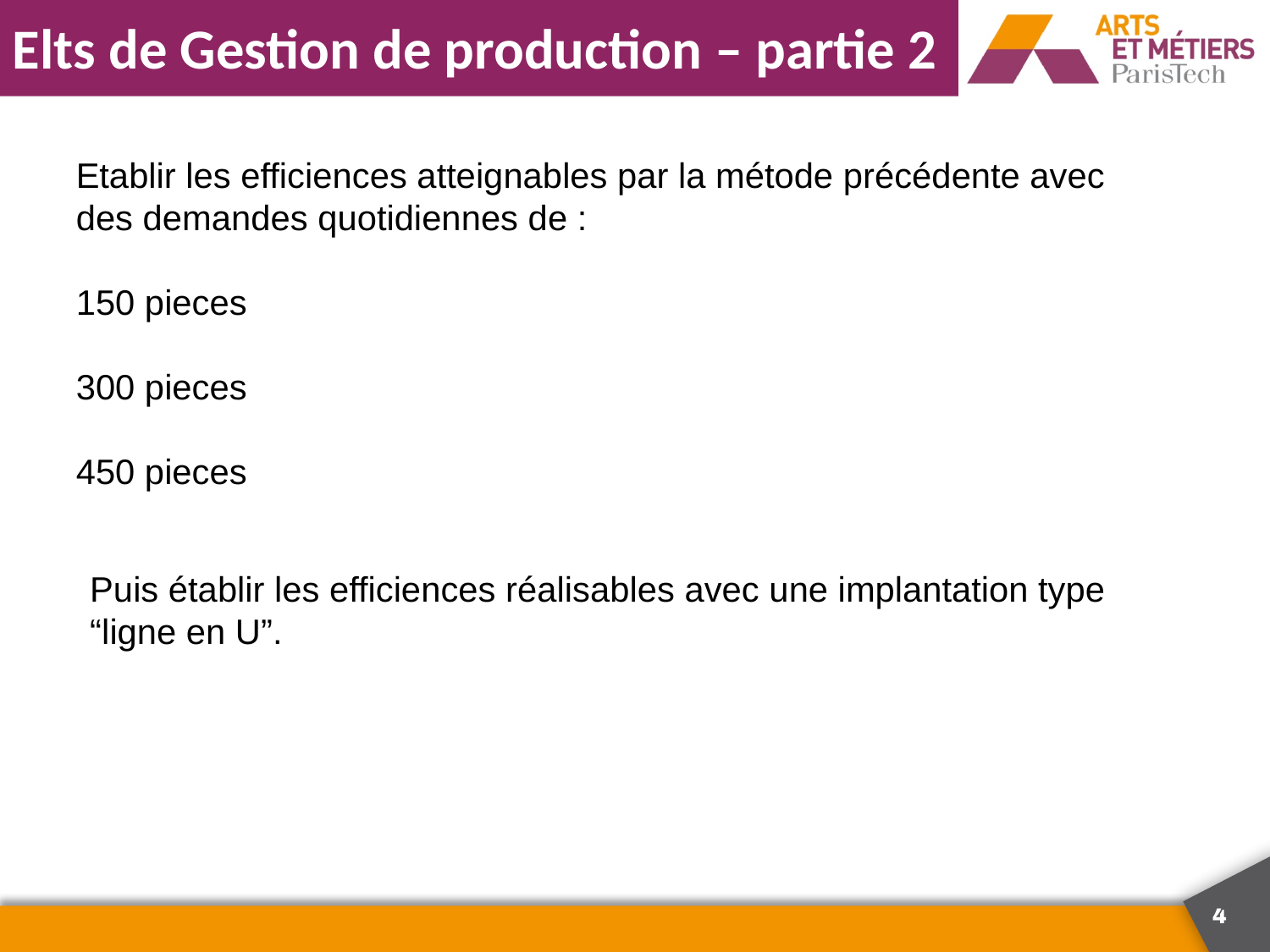

Etablir les efficiences atteignables par la métode précédente avec des demandes quotidiennes de :

150 pieces

300 pieces

450 pieces
Puis établir les efficiences réalisables avec une implantation type “ligne en U”.